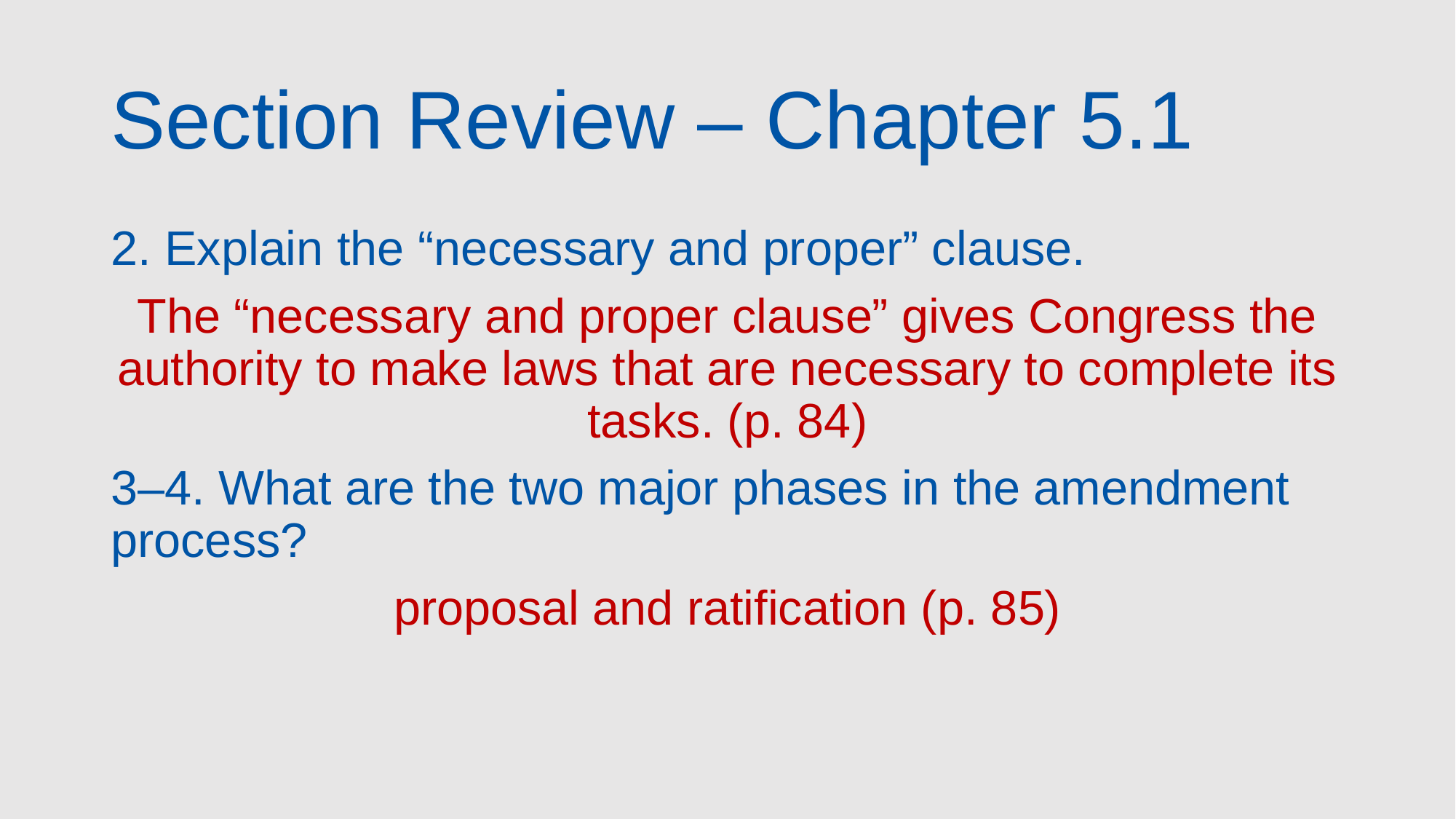

# Section Review – Chapter 5.1
2. Explain the “necessary and proper” clause.
The “necessary and proper clause” gives Congress the authority to make laws that are necessary to complete its tasks. (p. 84)
3–4. What are the two major phases in the amendment process?
proposal and ratification (p. 85)